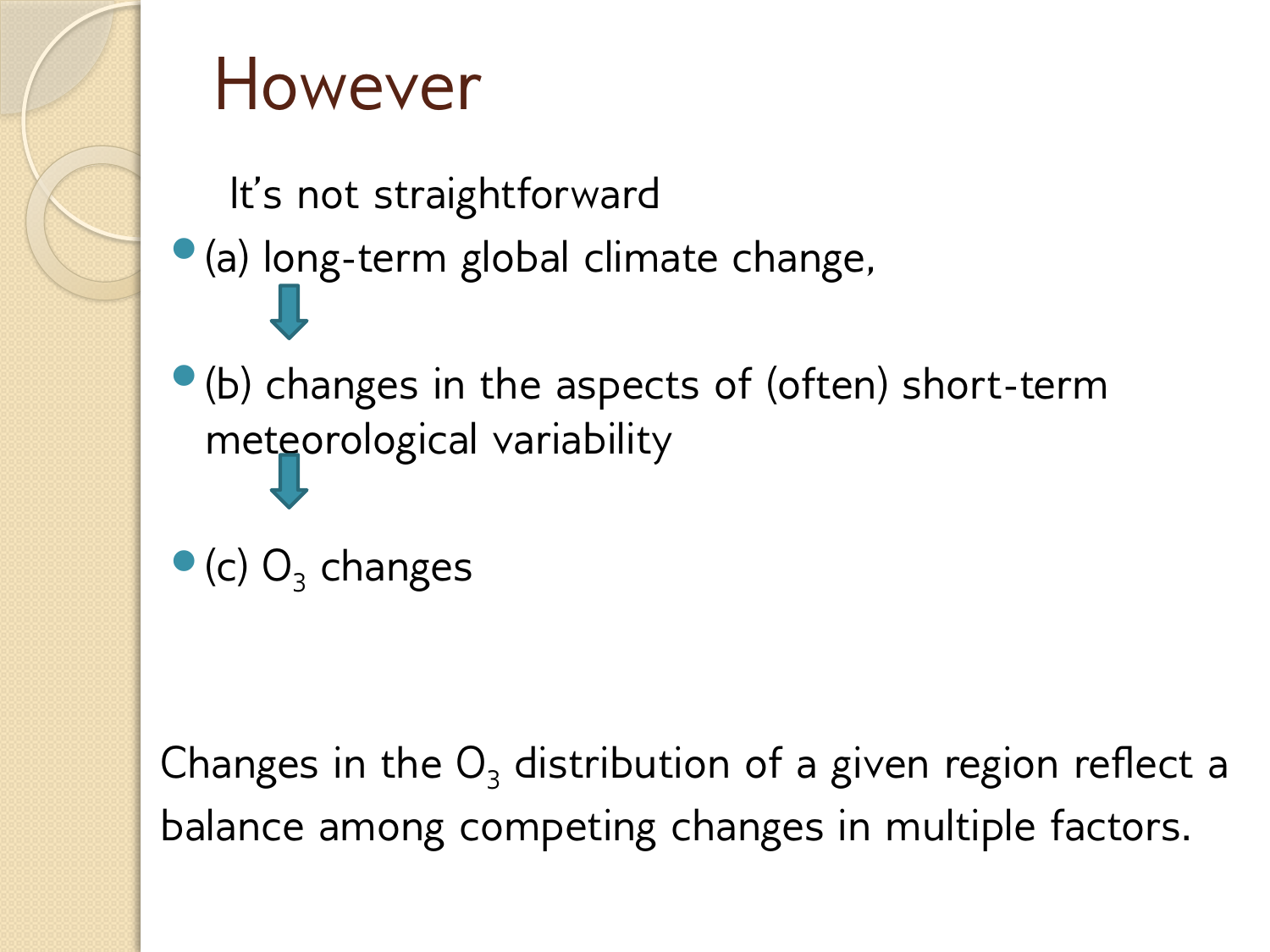

# However
     It’s not straightforward
(a) long-term global climate change,

(b) changes in the aspects of (often) short-term meteorological variability

(c) O3 changes

Changes in the O3 distribution of a given region reflect a balance among competing changes in multiple factors.